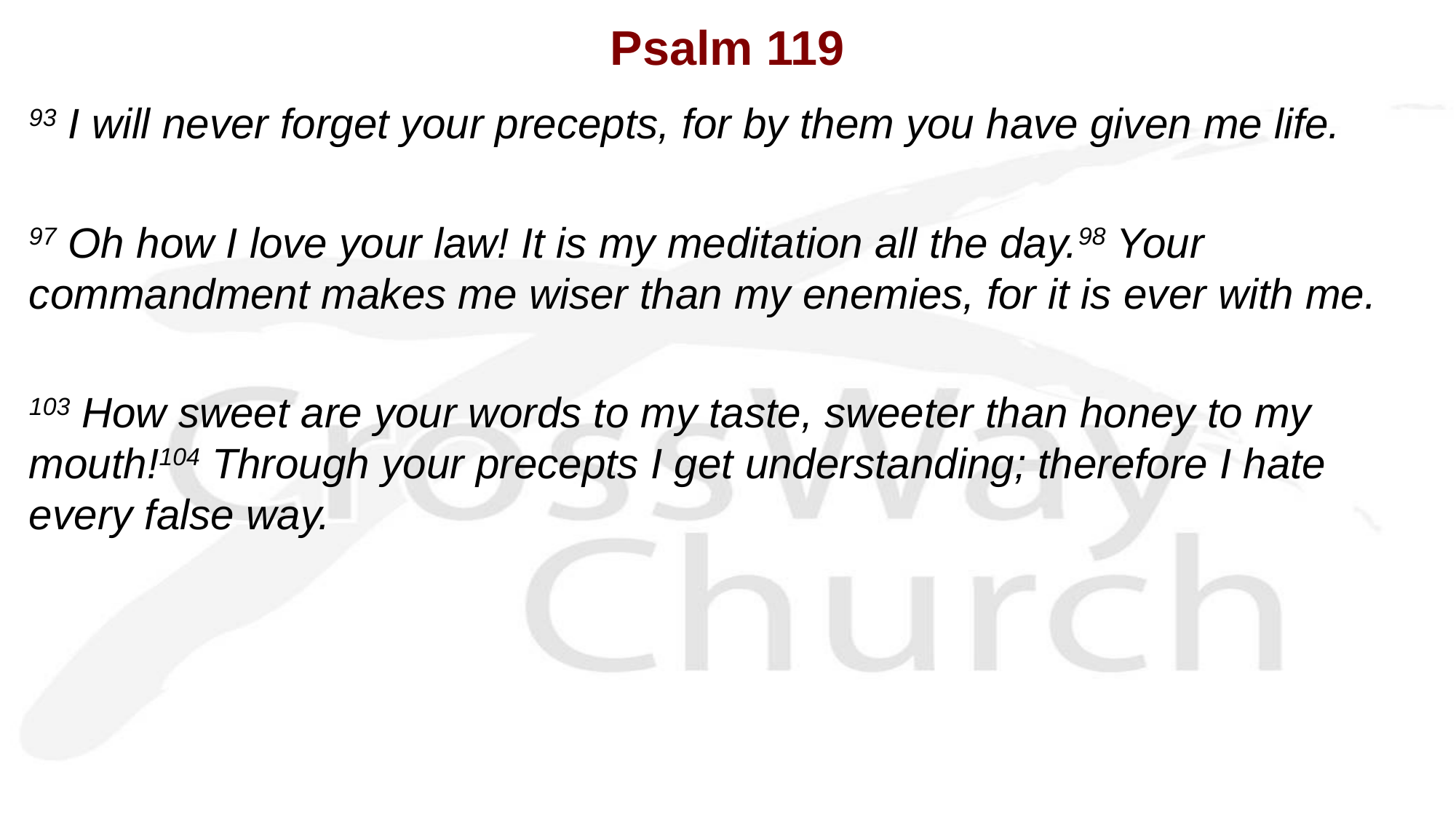

# Psalm 119
93 I will never forget your precepts, for by them you have given me life.

97 Oh how I love your law! It is my meditation all the day.98 Your commandment makes me wiser than my enemies, for it is ever with me.

103 How sweet are your words to my taste, sweeter than honey to my mouth!104 Through your precepts I get understanding; therefore I hate every false way.